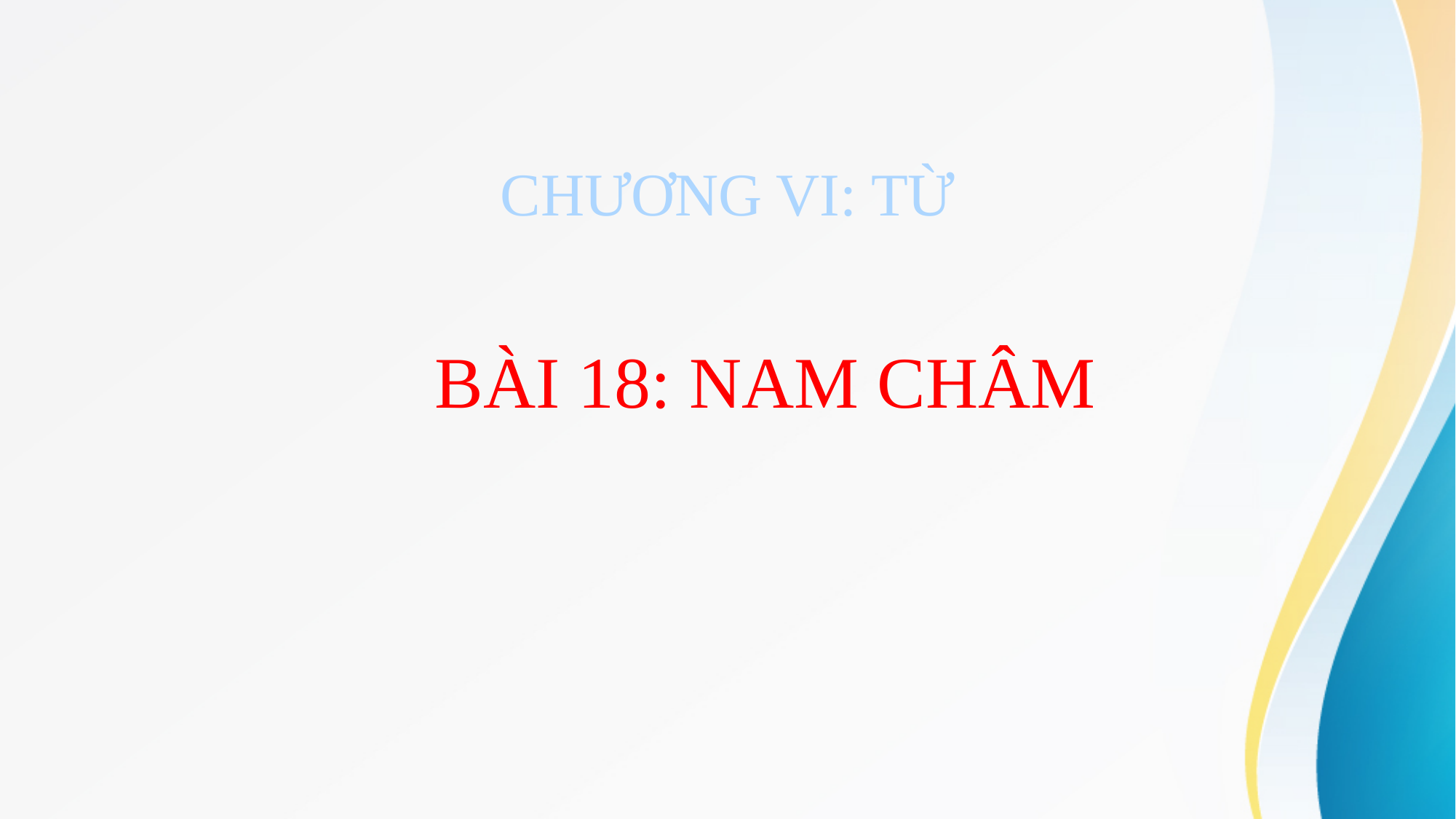

CHƯƠNG VI: TỪ
BÀI 18: NAM CHÂM